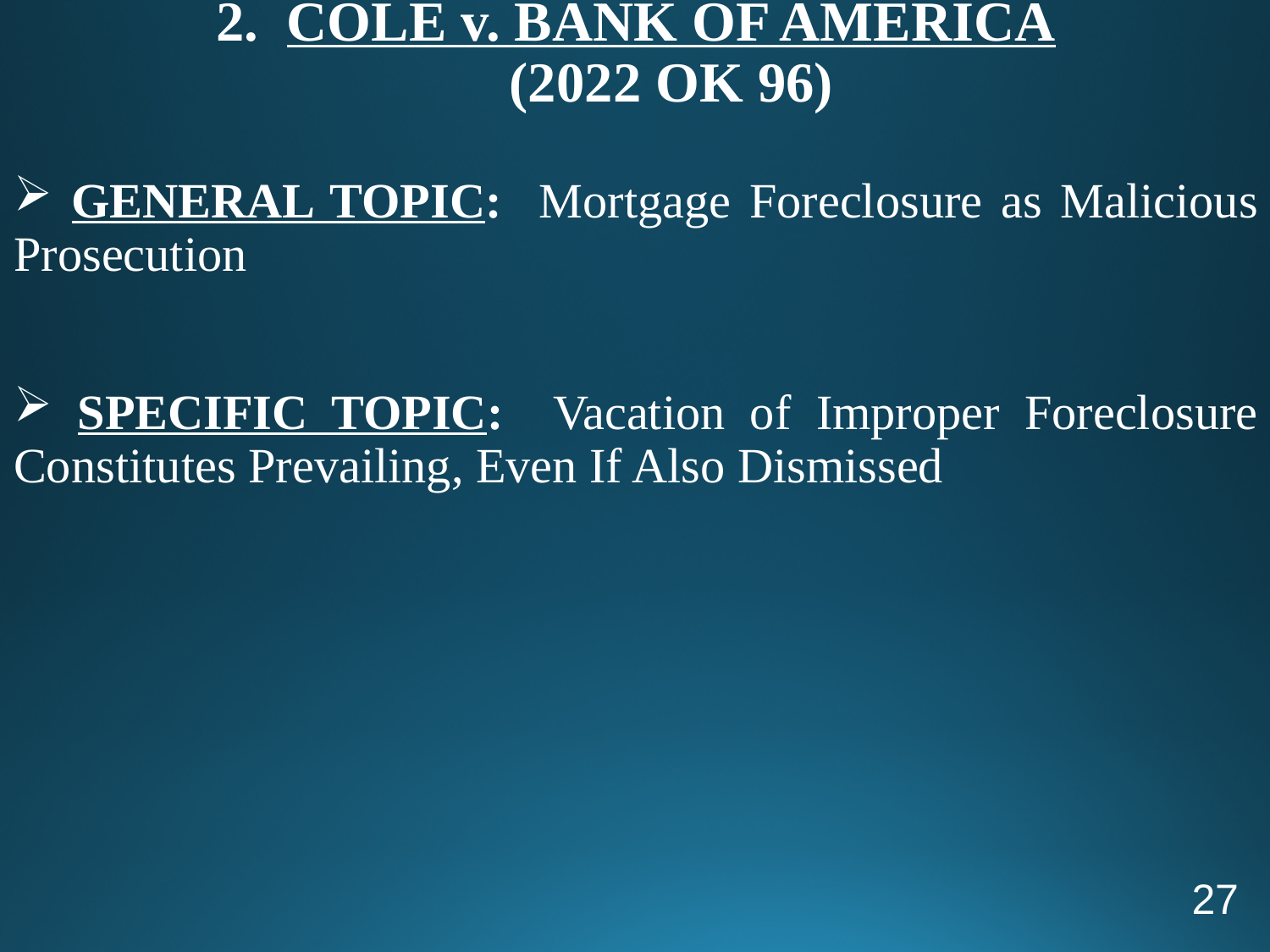

# 2.  COLE v. BANK OF AMERICA (2022 OK 96)
 GENERAL TOPIC:  Mortgage Foreclosure as Malicious Prosecution

 SPECIFIC TOPIC:  Vacation of Improper Foreclosure Constitutes Prevailing, Even If Also Dismissed
27